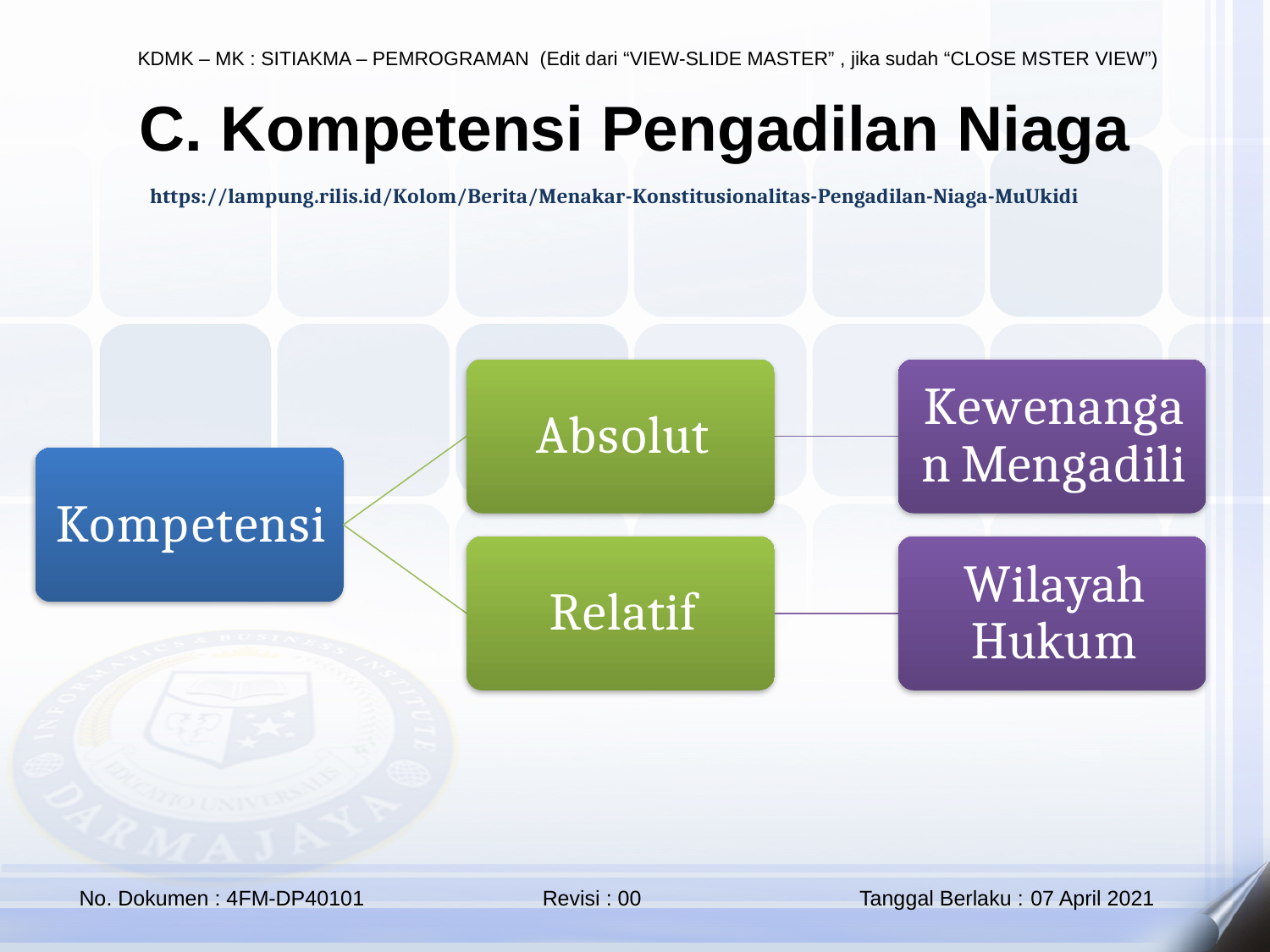

C. Kompetensi Pengadilan Niaga
https://lampung.rilis.id/Kolom/Berita/Menakar-Konstitusionalitas-Pengadilan-Niaga-MuUkidi
Kompetensi

Absolut

Kewenangan Mengadili

Relatif

Wilayah Hukum